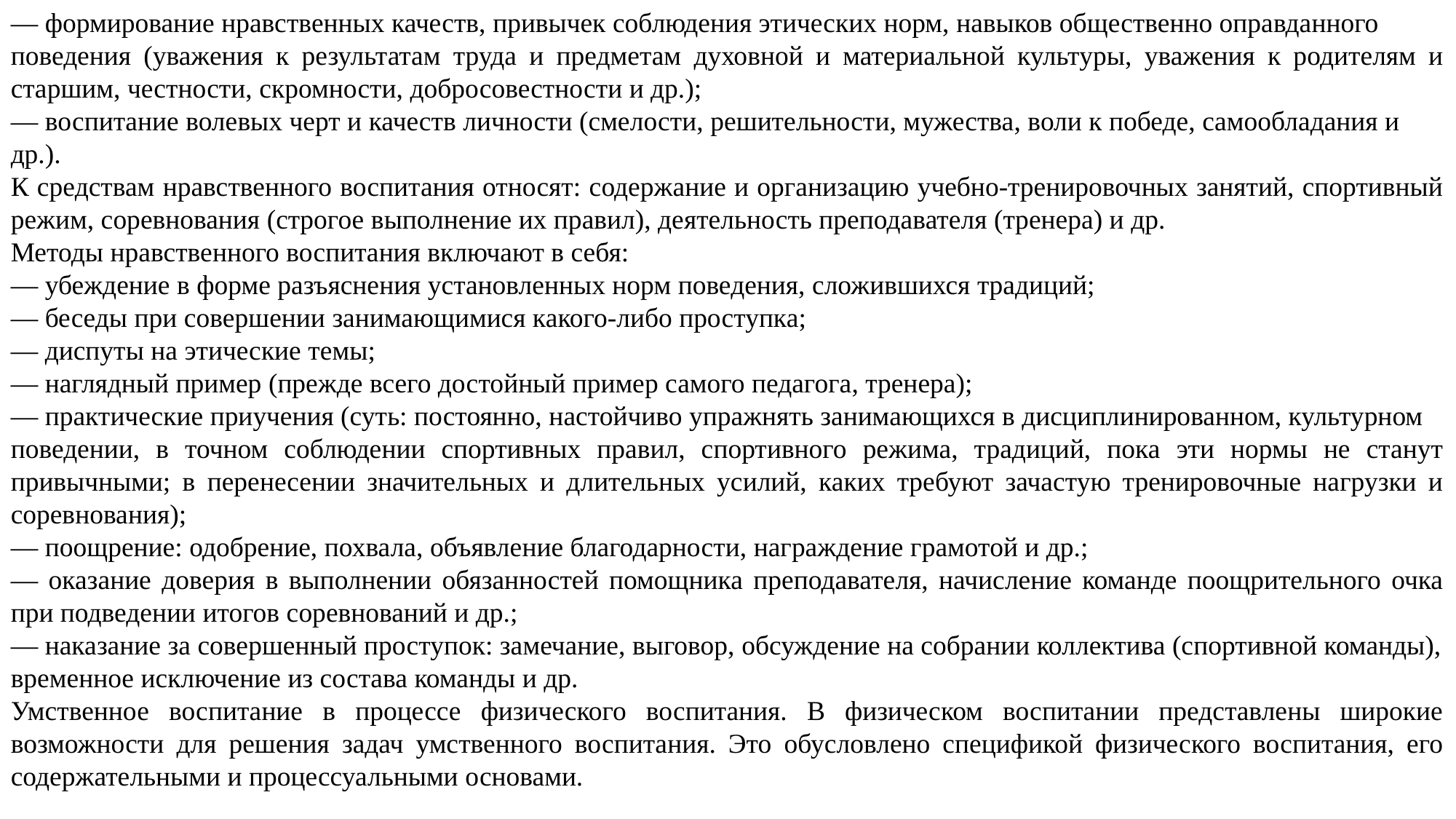

— формирование нравственных качеств, привычек соблюдения этических норм, навыков общественно оправданного
поведения (уважения к результатам труда и предметам духовной и материальной культуры, уважения к родителям и старшим, честности, скромности, добросовестности и др.);
— воспитание волевых черт и качеств личности (смелости, решительности, мужества, воли к победе, самообладания и
др.).
К средствам нравственного воспитания относят: содержание и организацию учебно-тренировочных занятий, спортивный режим, соревнования (строгое выполнение их правил), деятельность преподавателя (тренера) и др.
Методы нравственного воспитания включают в себя:
— убеждение в форме разъяснения установленных норм поведения, сложившихся традиций;
— беседы при совершении занимающимися какого-либо проступка;
— диспуты на этические темы;
— наглядный пример (прежде всего достойный пример самого педагога, тренера);
— практические приучения (суть: постоянно, настойчиво упражнять занимающихся в дисциплинированном, культурном
поведении, в точном соблюдении спортивных правил, спортивного режима, традиций, пока эти нормы не станут привычными; в перенесении значительных и длительных усилий, каких требуют зачастую тренировочные нагрузки и соревнования);
— поощрение: одобрение, похвала, объявление благодарности, награждение грамотой и др.;
— оказание доверия в выполнении обязанностей помощника преподавателя, начисление команде поощрительного очка при подведении итогов соревнований и др.;
— наказание за совершенный проступок: замечание, выговор, обсуждение на собрании коллектива (спортивной команды),
временное исключение из состава команды и др.
Умственное воспитание в процессе физического воспитания. В физическом воспитании представлены широкие возможности для решения задач умственного воспитания. Это обусловлено спецификой физического воспитания, его содержательными и процессуальными основами.